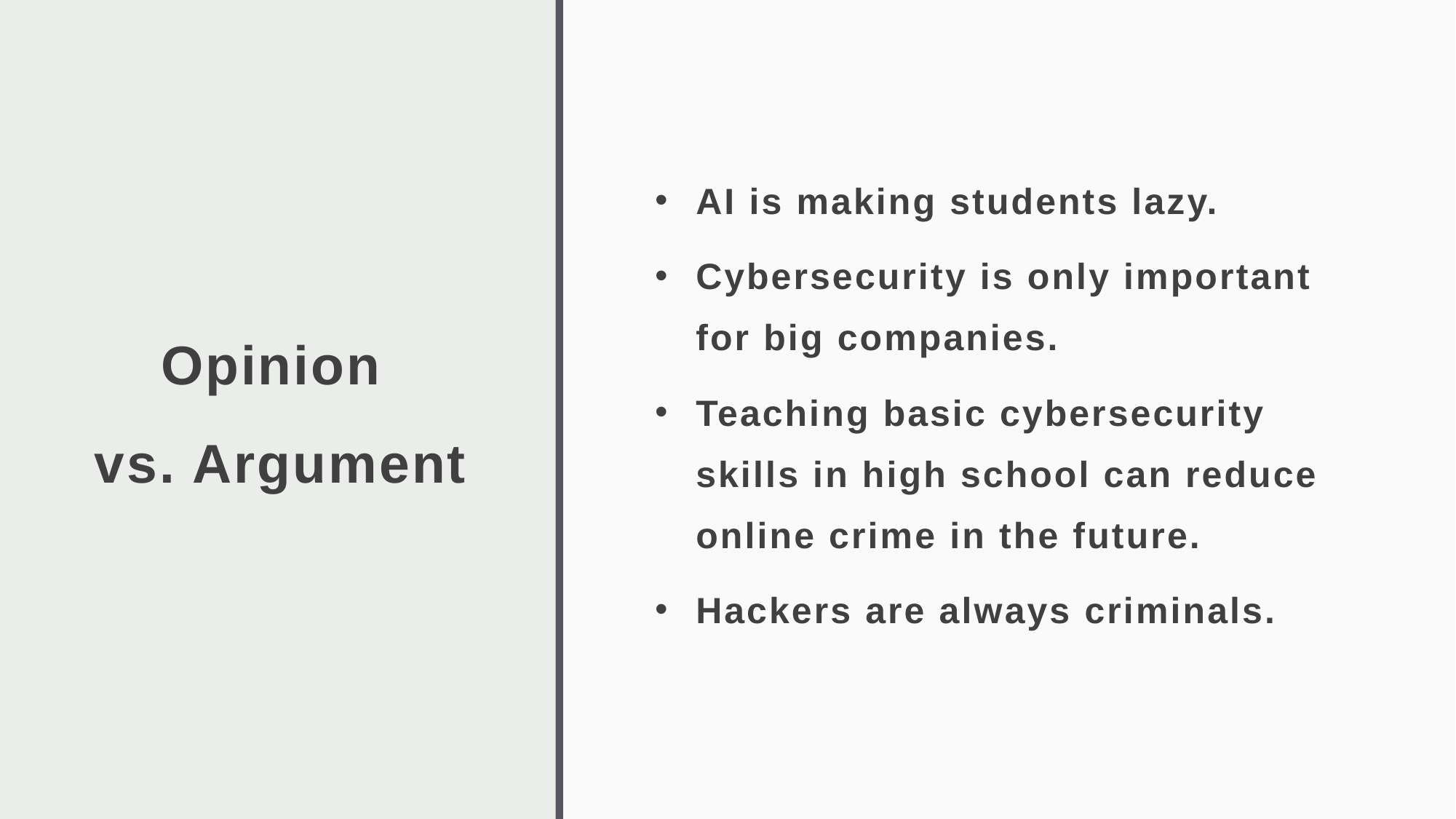

# Opinion vs. Argument
AI is making students lazy.
Cybersecurity is only important for big companies.
Teaching basic cybersecurity skills in high school can reduce online crime in the future.
Hackers are always criminals.